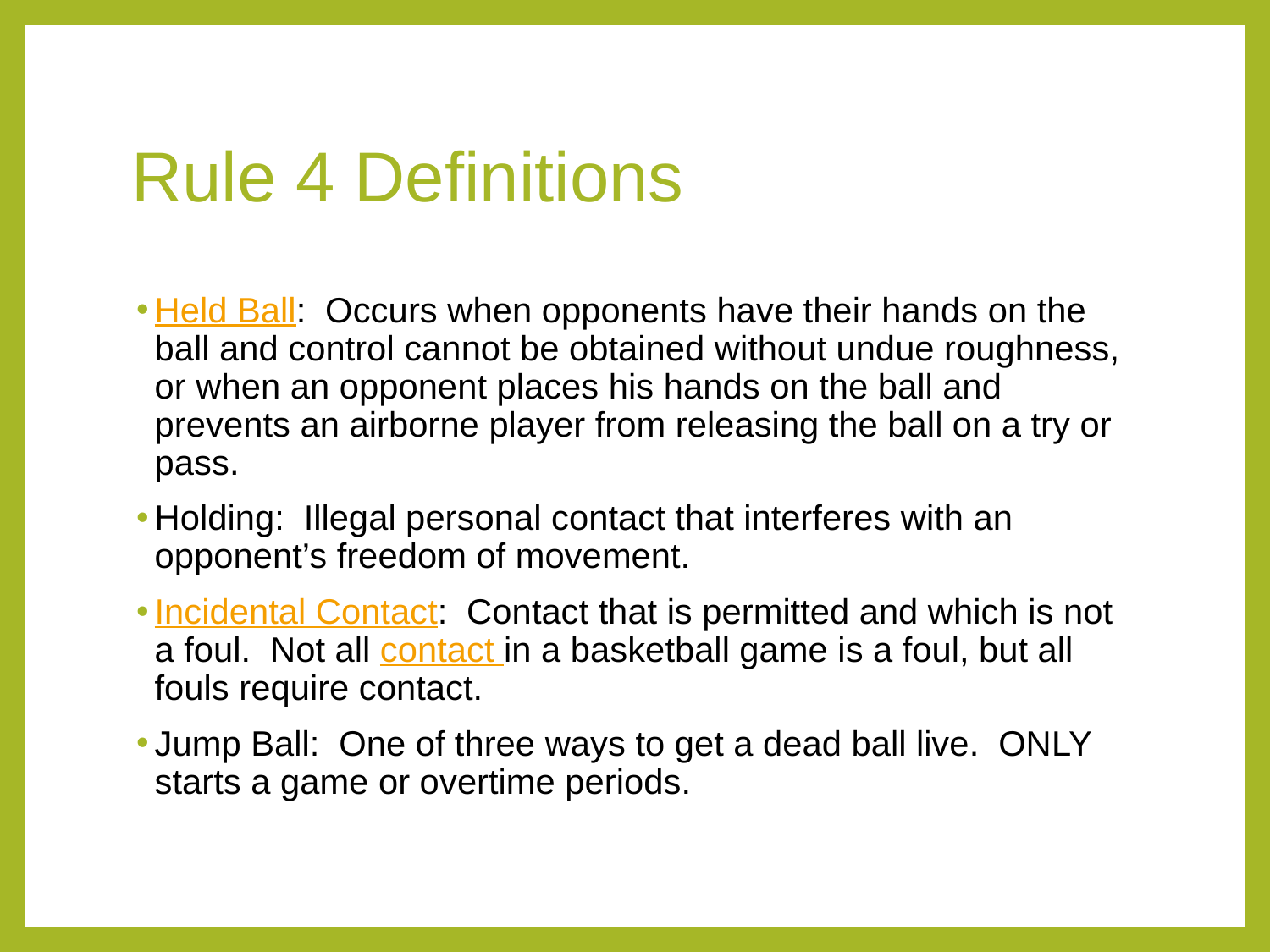

Rule 4 Definitions
Held Ball:  Occurs when opponents have their hands on the ball and control cannot be obtained without undue roughness, or when an opponent places his hands on the ball and prevents an airborne player from releasing the ball on a try or pass.
Holding:  Illegal personal contact that interferes with an opponent’s freedom of movement.
Incidental Contact:  Contact that is permitted and which is not a foul.  Not all contact in a basketball game is a foul, but all fouls require contact.
Jump Ball:  One of three ways to get a dead ball live.  ONLY starts a game or overtime periods.